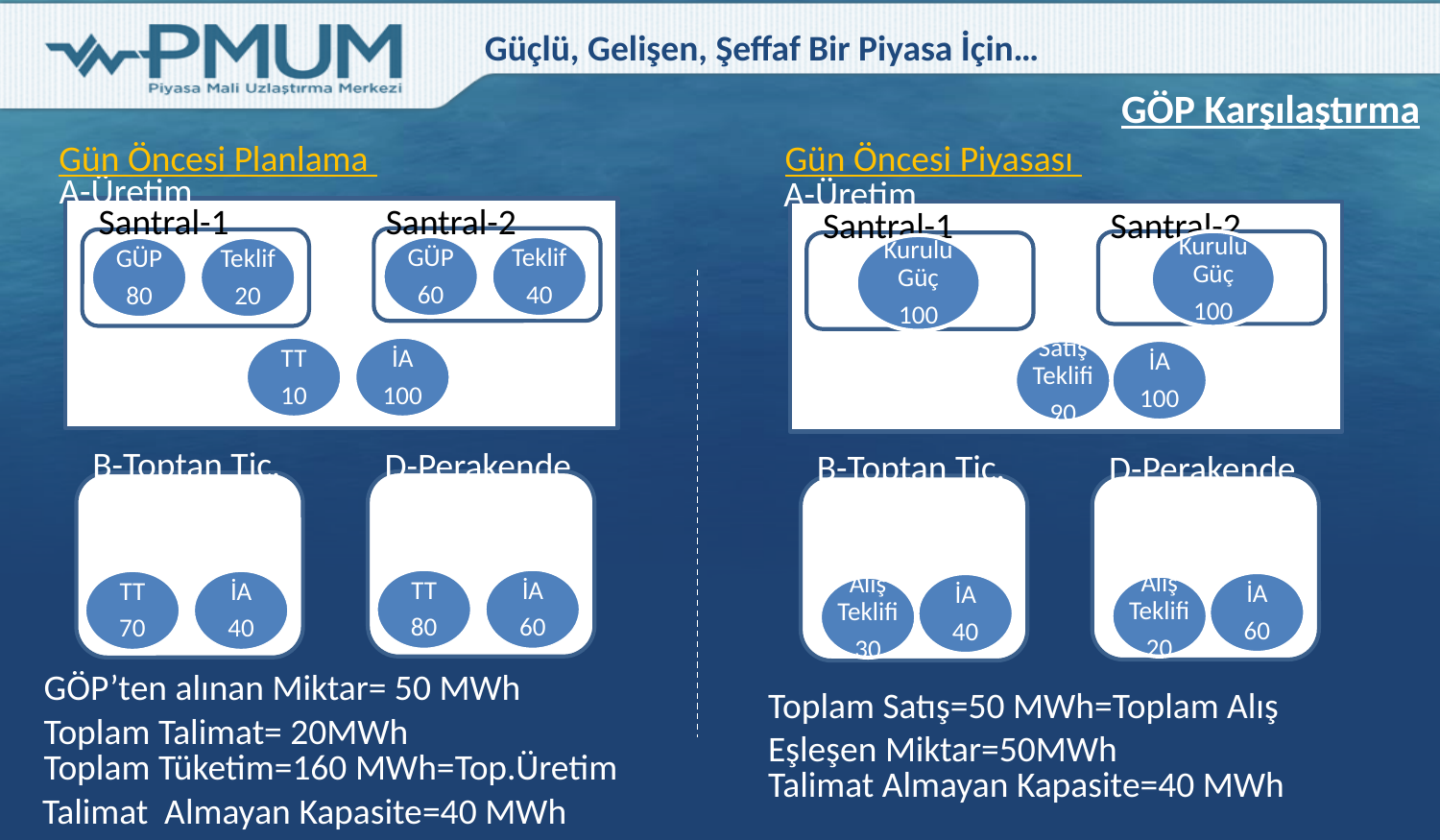

GÖP Karşılaştırma
Gün Öncesi Planlama
Gün Öncesi Piyasası
A-Üretim
A-Üretim
Santral-1
Santral-2
Santral-1
Santral-2

Kurulu Güç
100

Kurulu Güç
100

GÜP
60

Teklif
40

GÜP
80

Teklif
20

TT
10

İA
100

İA
100

Satış Teklifi
90
B-Toptan Tic.
D-Perakende
B-Toptan Tic.
D-Perakende

TT
80

İA
60

TT
70

İA
40

İA
60

İA
40

Alış Teklifi
20

Alış Teklifi
30
GÖP’ten alınan Miktar= 50 MWh
Toplam Satış=50 MWh=Toplam Alış
Toplam Talimat= 20MWh
Eşleşen Miktar=50MWh
Toplam Tüketim=160 MWh=Top.Üretim
Talimat Almayan Kapasite=40 MWh
Talimat  Almayan Kapasite=40 MWh